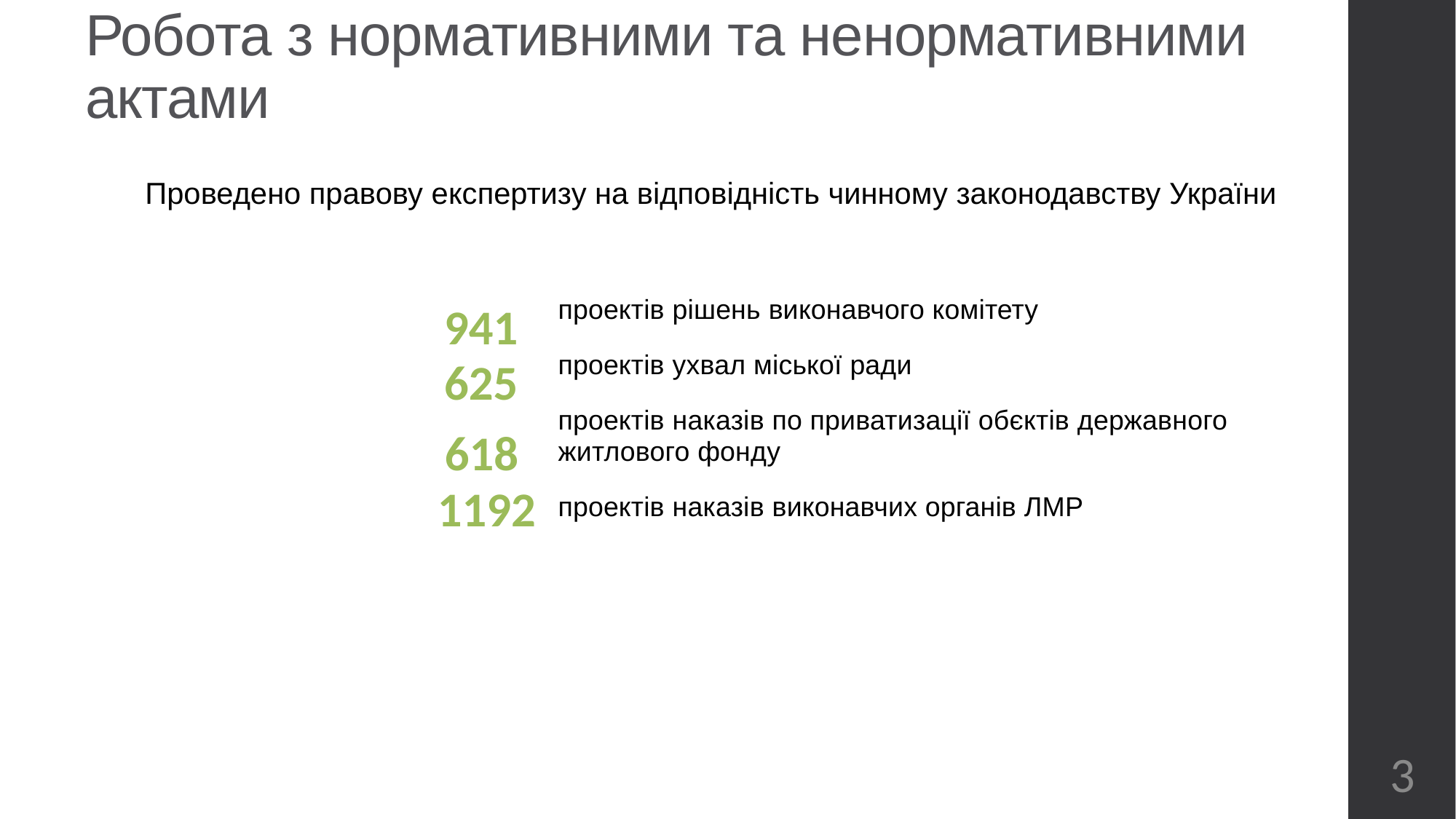

# Робота з нормативними та ненормативними актами
Проведено правову експертизу на відповідність чинному законодавству України
проектів рішень виконавчого комітету
проектів ухвал міської ради
проектів наказів по приватизації обєктів державного житлового фонду
проектів наказів виконавчих органів ЛМР
941
625
618
1192
3